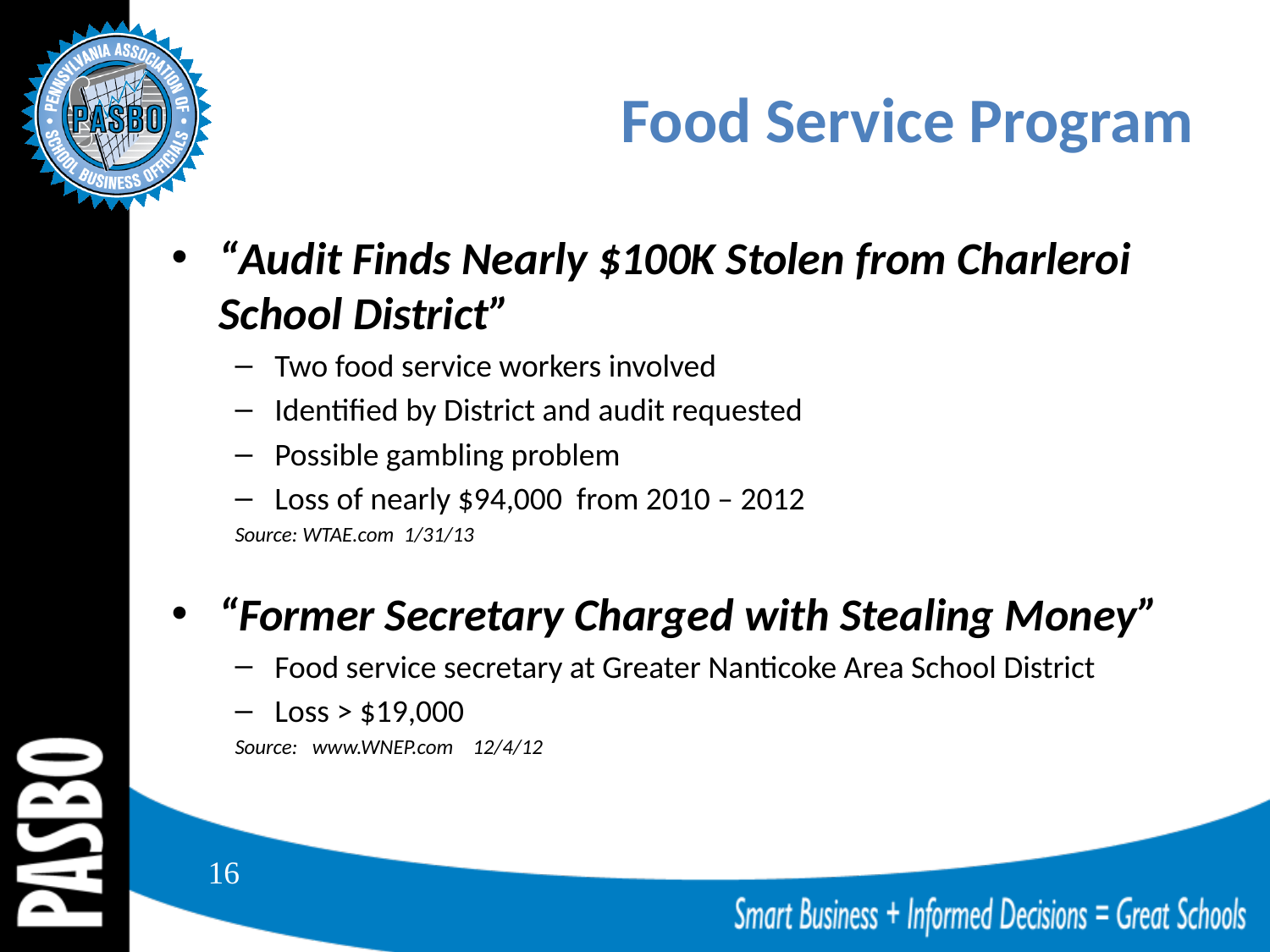

# Food Service Program
“Audit Finds Nearly $100K Stolen from Charleroi School District”
Two food service workers involved
Identified by District and audit requested
Possible gambling problem
Loss of nearly $94,000  from 2010 – 2012
Source: WTAE.com  1/31/13

“Former Secretary Charged with Stealing Money”
Food service secretary at Greater Nanticoke Area School District
Loss > $19,000
Source:   www.WNEP.com    12/4/12
16